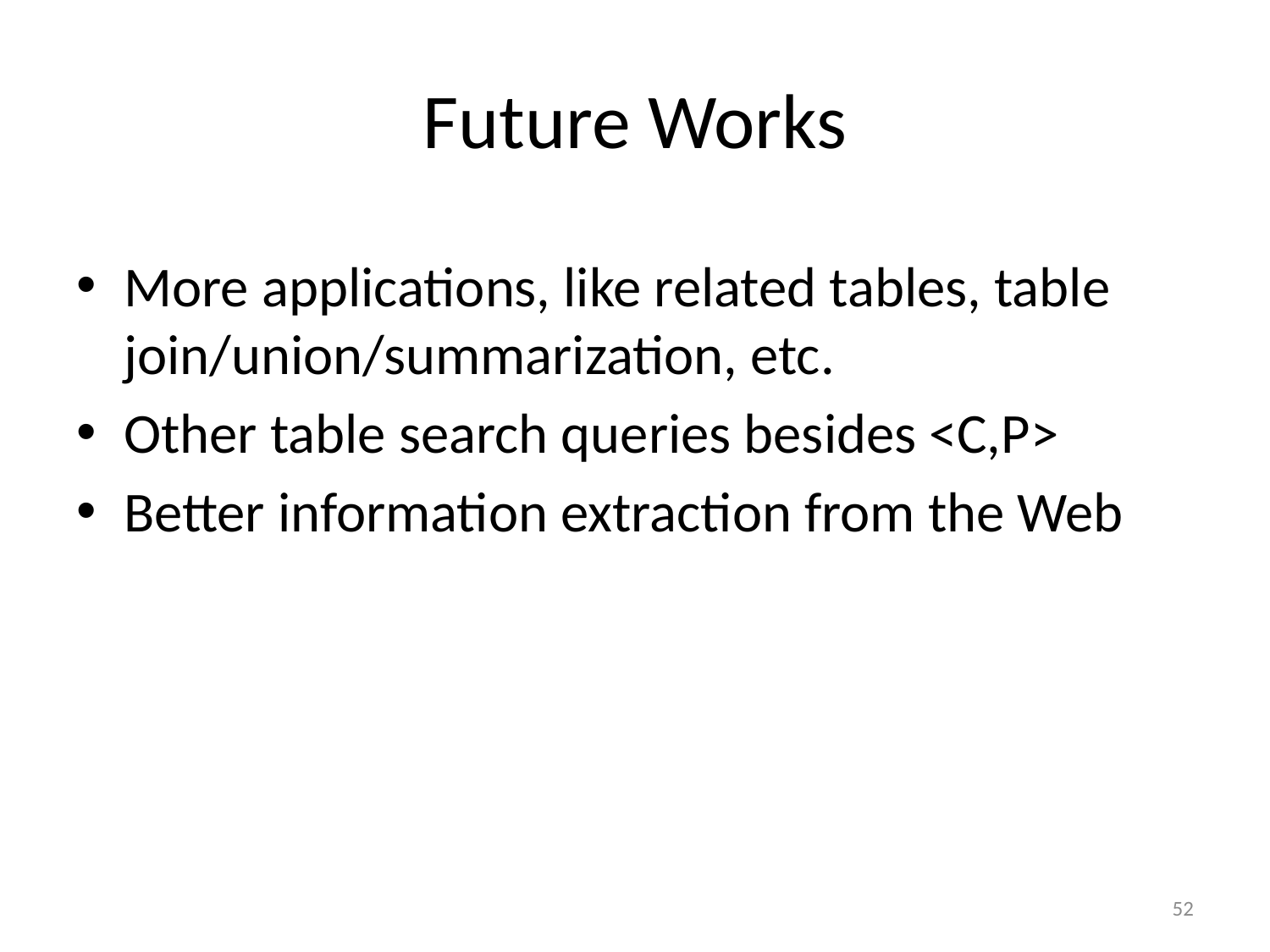

# Future Works
More applications, like related tables, table join/union/summarization, etc.
Other table search queries besides <C,P>
Better information extraction from the Web
52